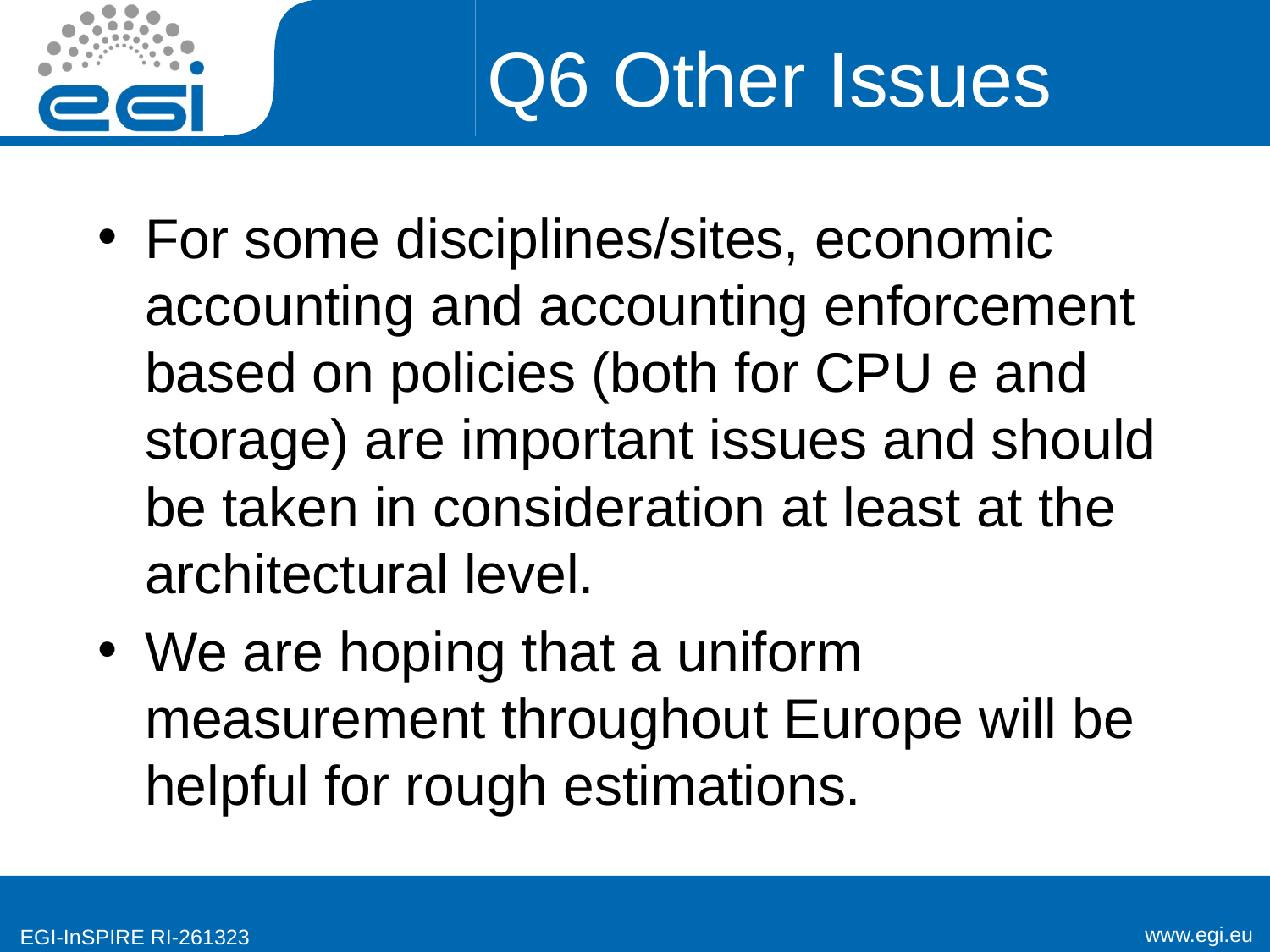

# Q6 Other Issues
For some disciplines/sites, economic accounting and accounting enforcement based on policies (both for CPU e and storage) are important issues and should be taken in consideration at least at the architectural level.
We are hoping that a uniform measurement throughout Europe will be helpful for rough estimations.